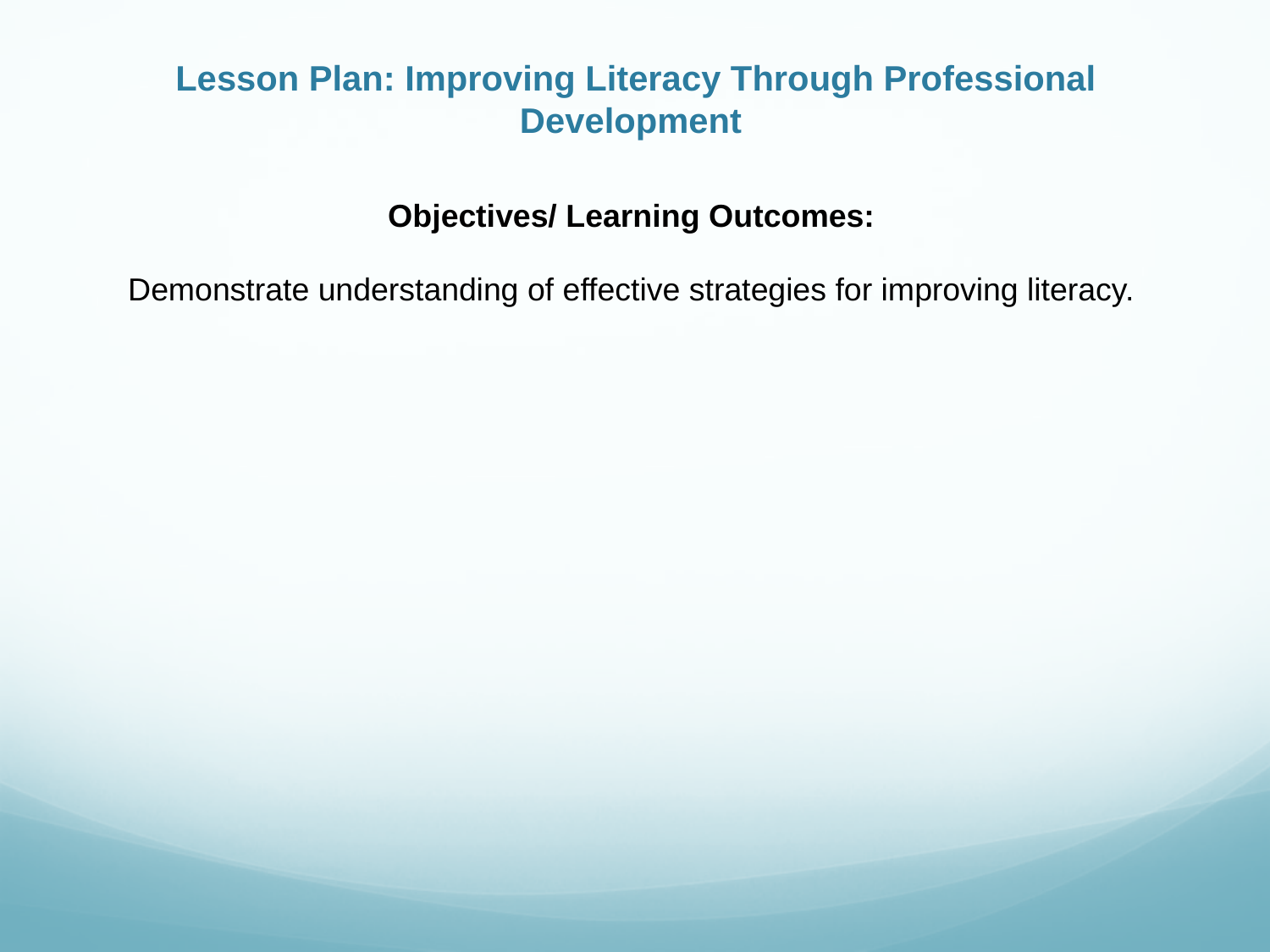

# Lesson Plan: Improving Literacy Through Professional Development
Objectives/ Learning Outcomes:
Demonstrate understanding of effective strategies for improving literacy.